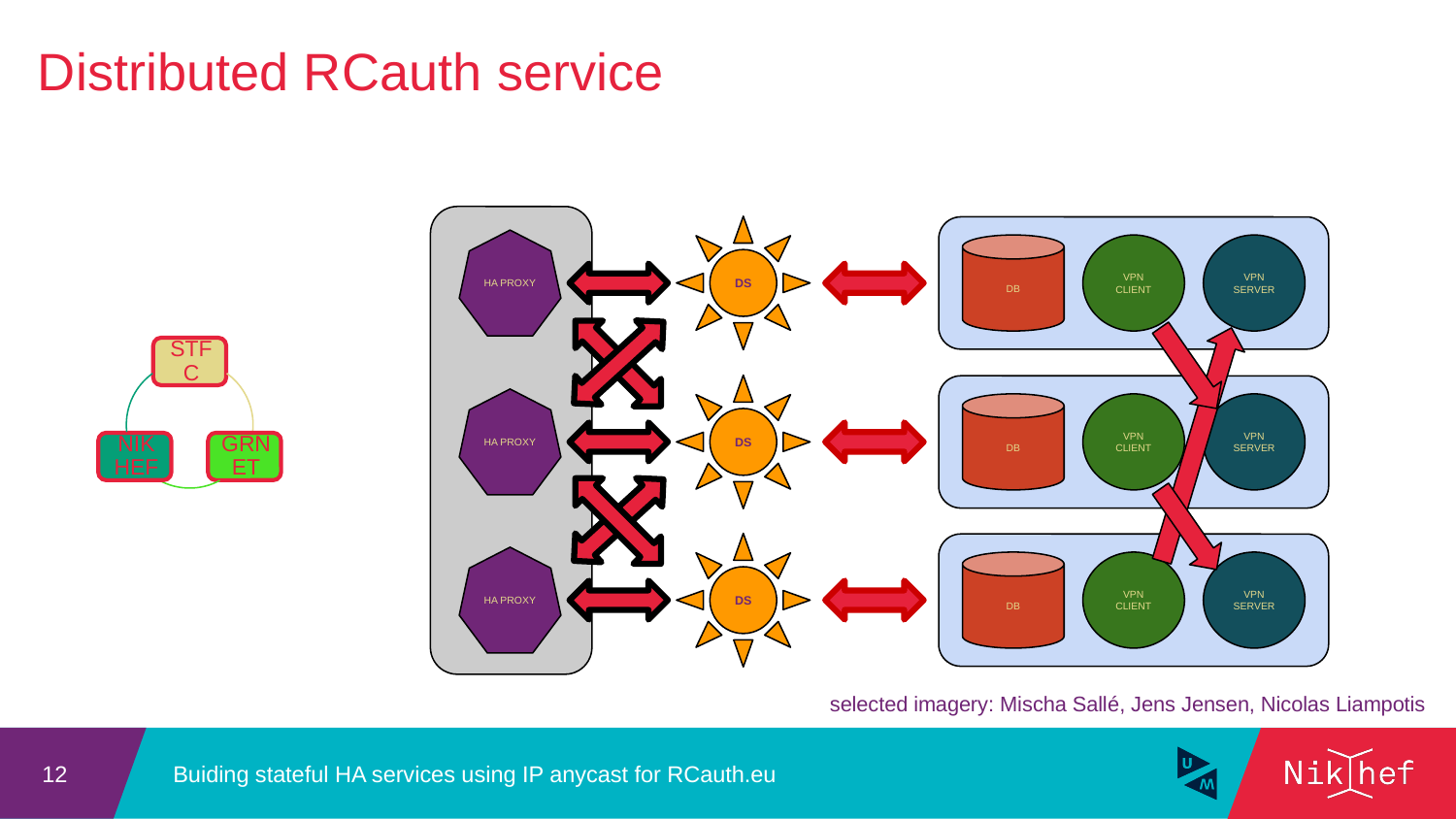

Distributed RCauth service

DS

HA proxy
DB
VPN
client
VPN server

DS

HA proxy
DB
VPN client
VPN server

DS

HA proxy
DB
VPN client
VPN server

STFC
GRNET
Nikhef
selected imagery: Mischa Sallé, Jens Jensen, Nicolas Liampotis
Buiding stateful HA services using IP anycast for RCauth.eu
12